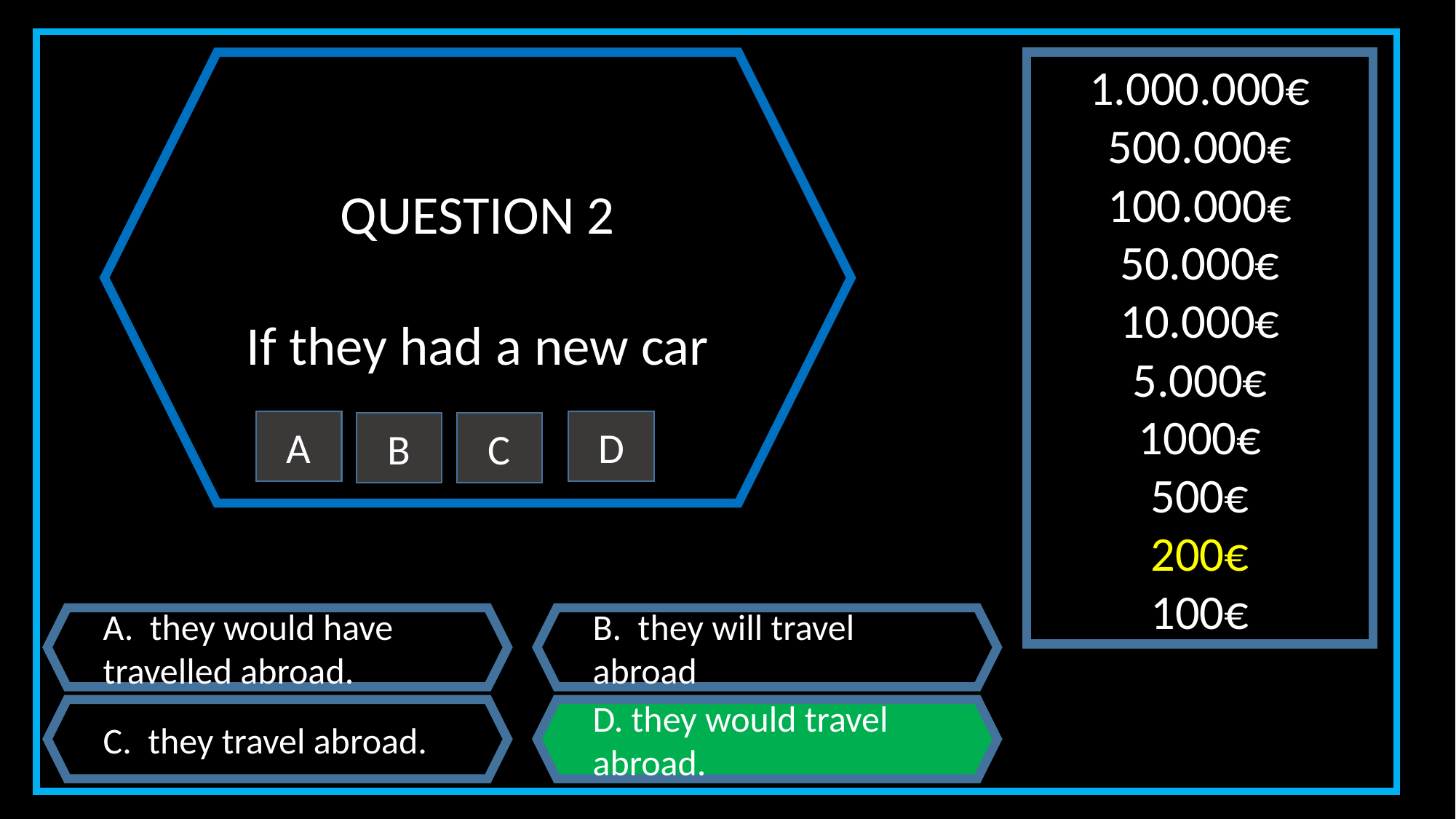

1.000.000€
500.000€
100.000€
50.000€
10.000€
5.000€
1000€
500€
200€
100€
QUESTION 2

If they had a new car
D
A
B
C
A.  they would have travelled abroad.
B.  they will travel abroad
C.  they travel abroad.
D. they would travel abroad.